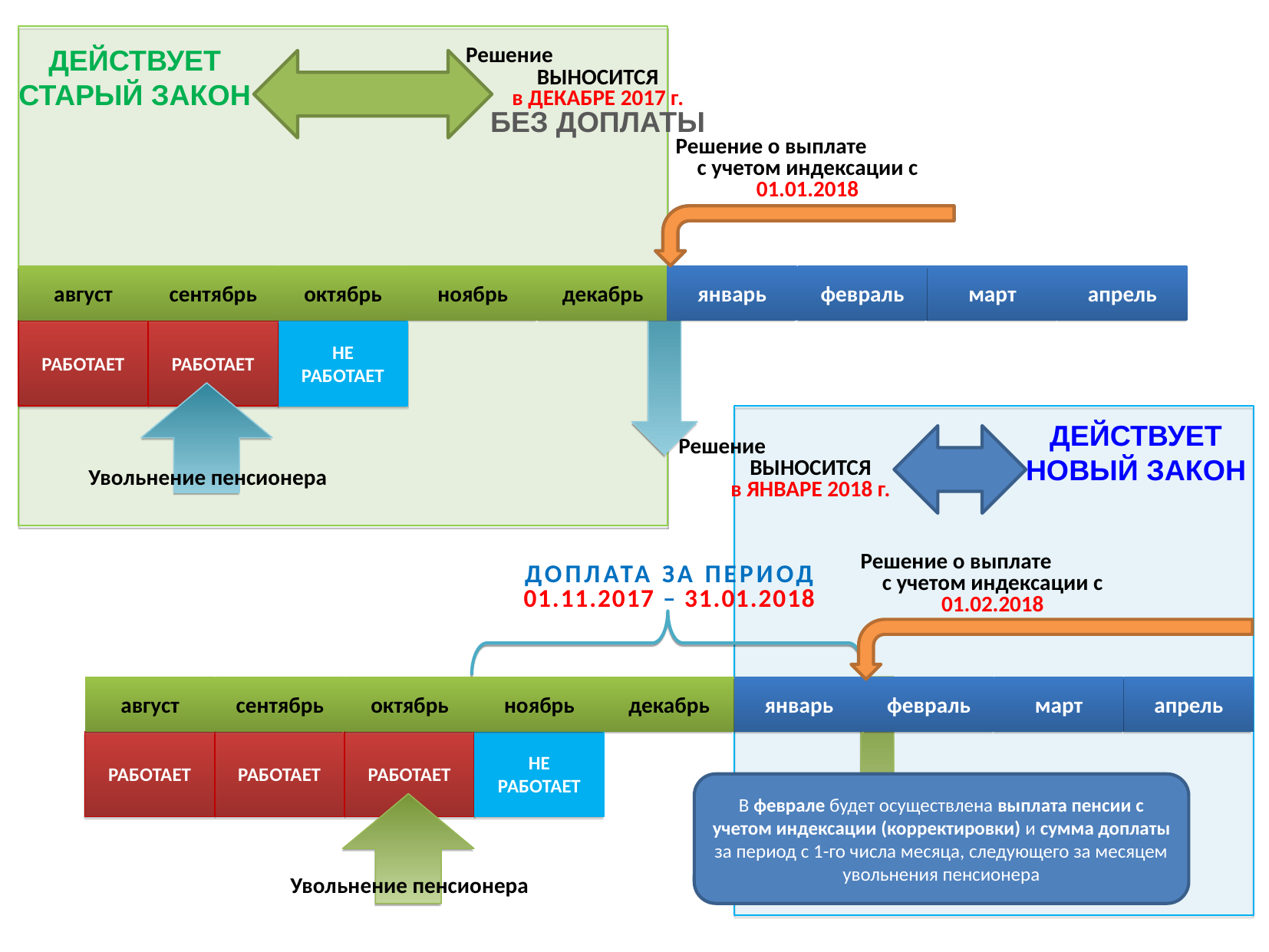

Решение
ВЫНОСИТСЯ
в ДЕКАБРЕ 2017 г.
БЕЗ ДОПЛАТЫ
ДЕЙСТВУЕТ
СТАРЫЙ ЗАКОН

Решение о выплате
с учетом индексации с 01.01.2018
август
сентябрь
октябрь
ноябрь
декабрь

январь
февраль
март
апрель
РАБОТАЕТ
РАБОТАЕТ
НЕ РАБОТАЕТ

ДЕЙСТВУЕТ
НОВЫЙ ЗАКОН
Решение
ВЫНОСИТСЯ
в ЯНВАРЕ 2018 г.

Увольнение пенсионера
Решение о выплате
с учетом индексации с 01.02.2018
ДОПЛАТА ЗА ПЕРИОД
01.11.2017 – 31.01.2018
август
сентябрь
октябрь
ноябрь
декабрь
январь

февраль
март
апрель
РАБОТАЕТ
РАБОТАЕТ
РАБОТАЕТ
НЕ РАБОТАЕТ
В феврале будет осуществлена выплата пенсии с учетом индексации (корректировки) и сумма доплаты за период с 1-го числа месяца, следующего за месяцем увольнения пенсионера

Увольнение пенсионера